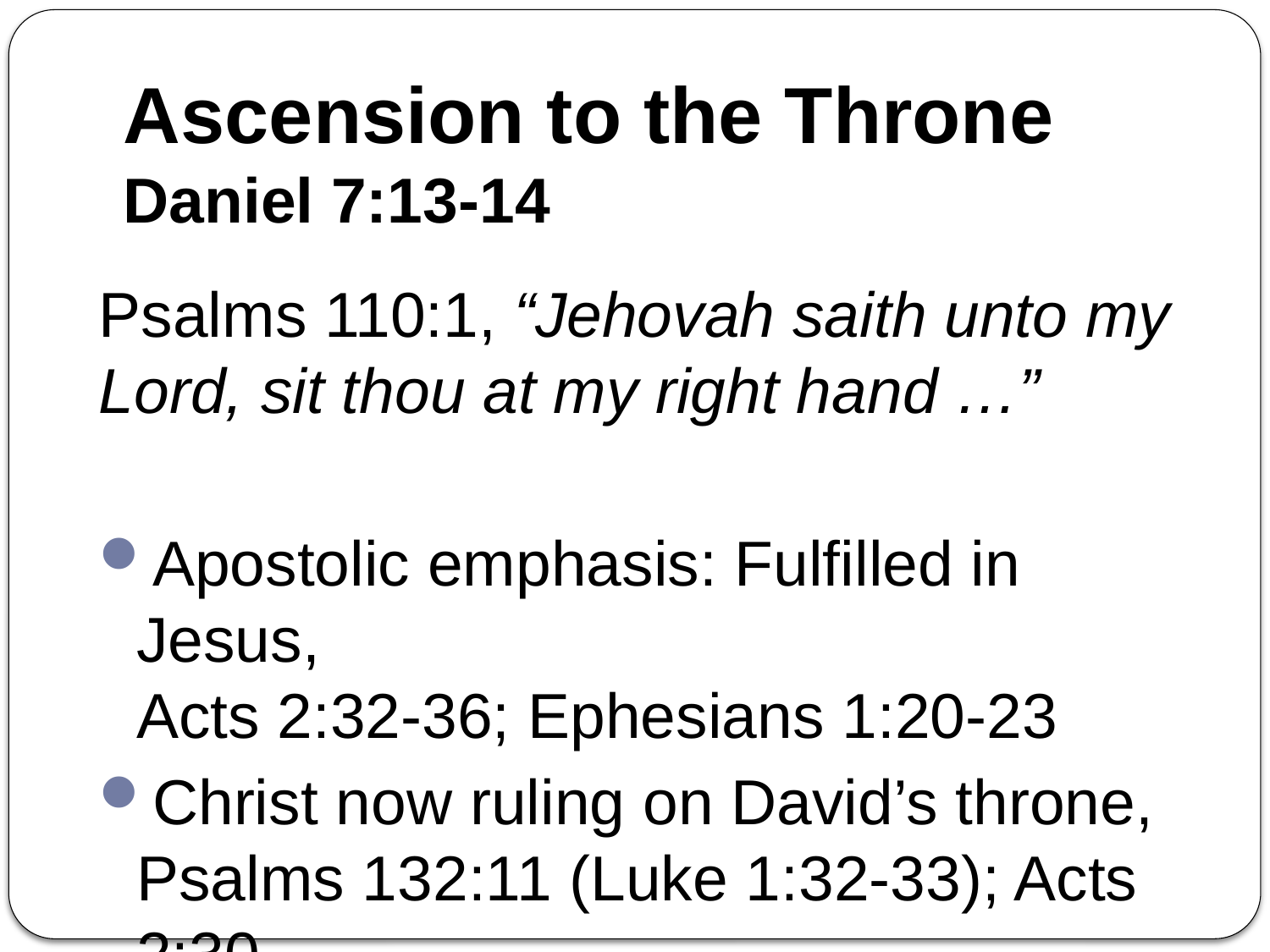

# Ascension to the Throne Daniel 7:13-14
Psalms 110:1, “Jehovah saith unto my Lord, sit thou at my right hand …”

Apostolic emphasis: Fulfilled in Jesus,
Acts 2:32-36; Ephesians 1:20-23
Christ now ruling on David’s throne,
Psalms 132:11 (Luke 1:32-33); Acts 2:30